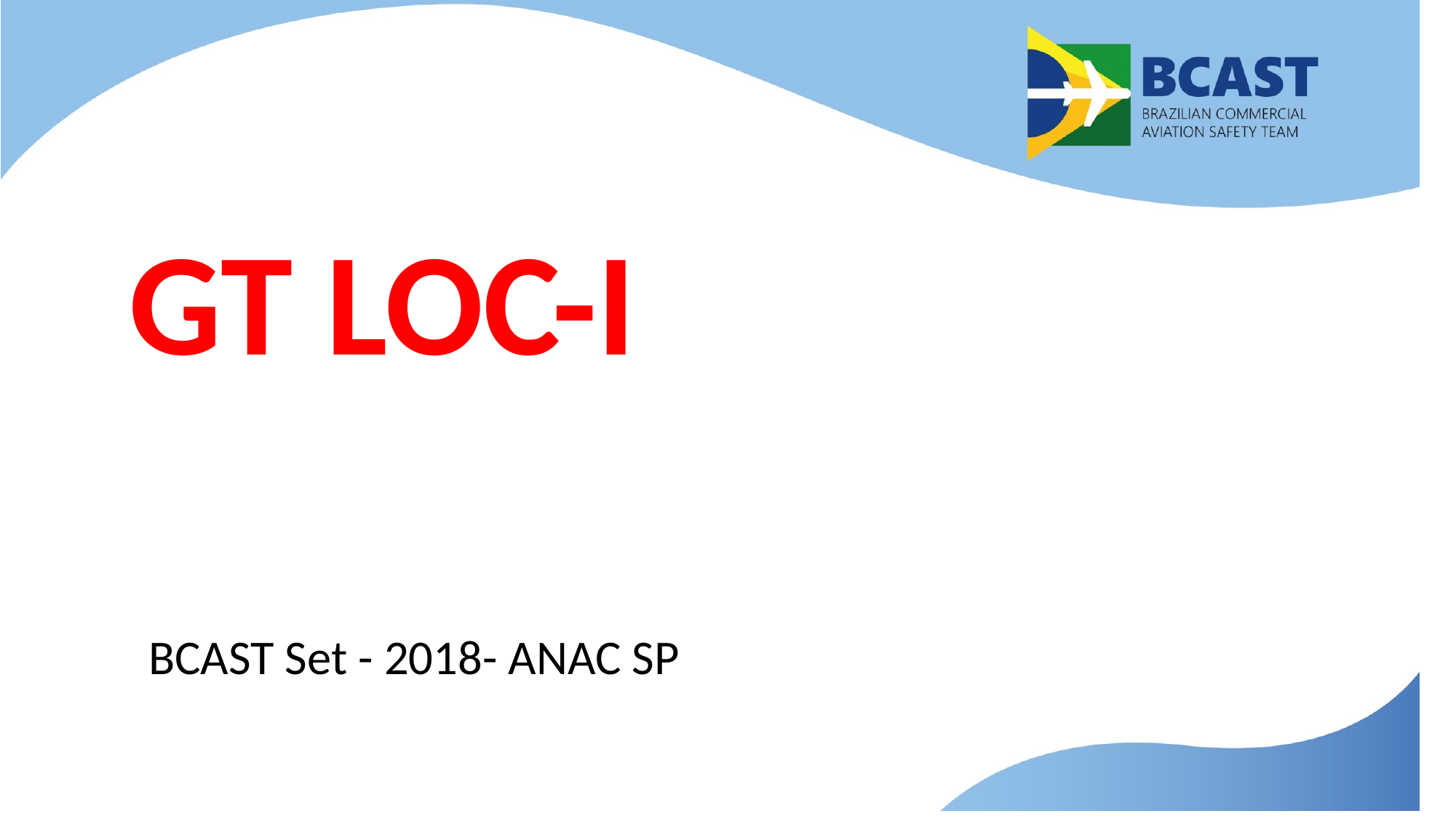

GT LOC-I
# BCAST Set - 2018- ANAC SP